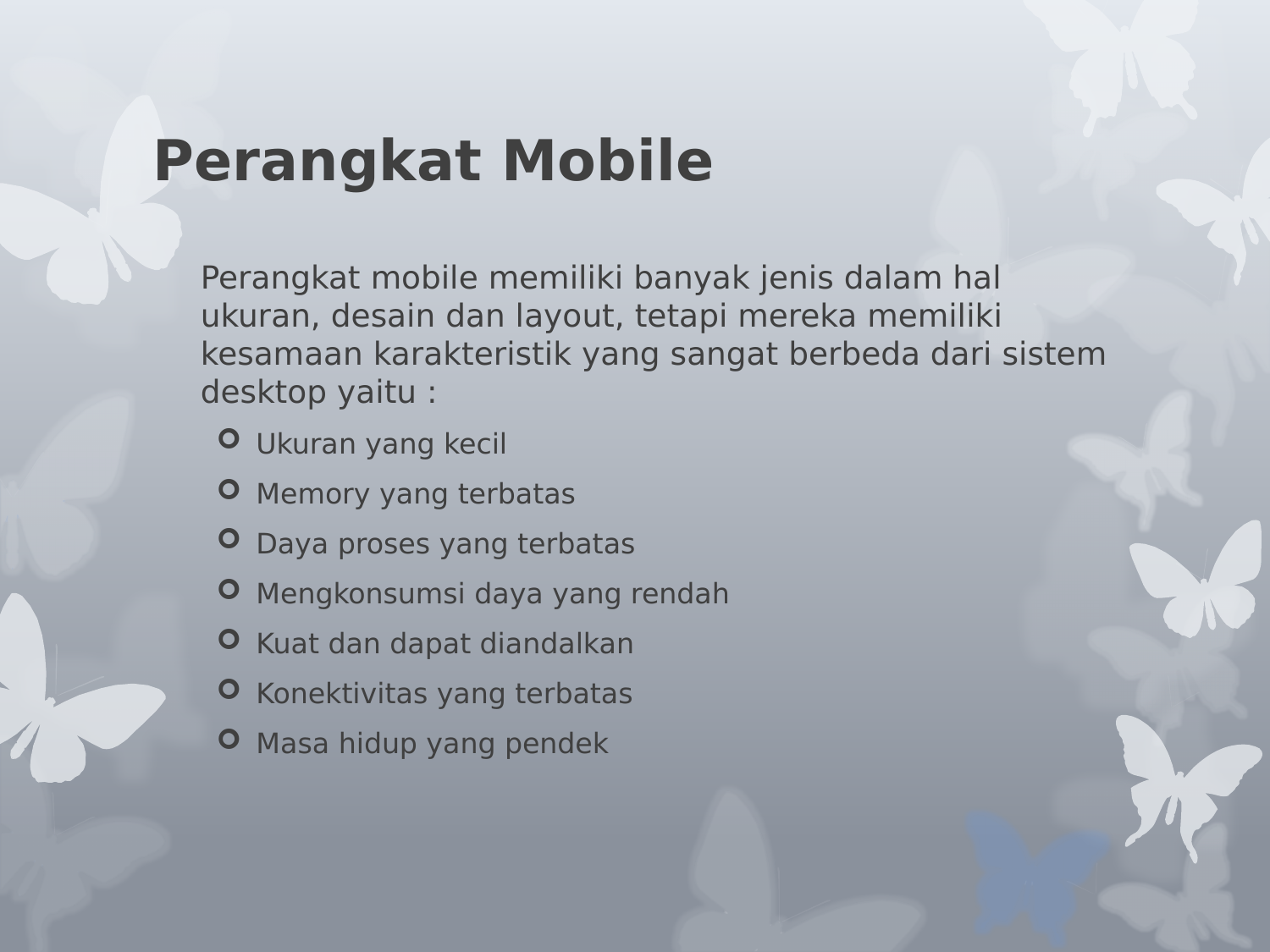

# Perangkat Mobile
	Perangkat mobile memiliki banyak jenis dalam hal ukuran, desain dan layout, tetapi mereka memiliki kesamaan karakteristik yang sangat berbeda dari sistem desktop yaitu :
Ukuran yang kecil
Memory yang terbatas
Daya proses yang terbatas
Mengkonsumsi daya yang rendah
Kuat dan dapat diandalkan
Konektivitas yang terbatas
Masa hidup yang pendek